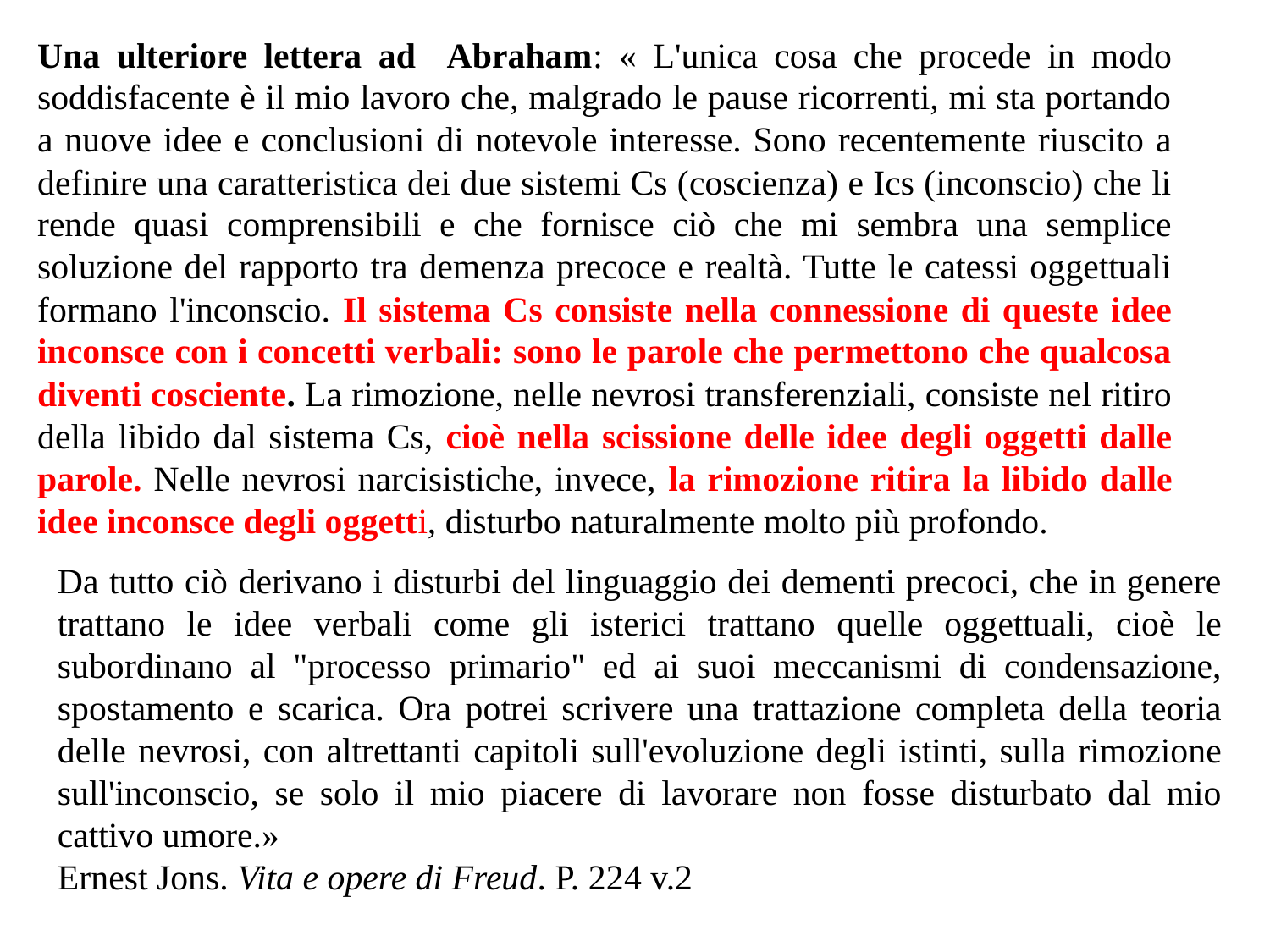

Una ulteriore lettera ad  Abraham: « L'unica cosa che procede in modo soddisfacente è il mio lavoro che, malgrado le pause ricorrenti, mi sta portando a nuove idee e conclusioni di notevole interesse. Sono recentemente riuscito a definire una caratteristica dei due sistemi Cs (coscienza) e Ics (inconscio) che li rende quasi comprensibili e che fornisce ciò che mi sembra una semplice soluzione del rapporto tra demenza precoce e realtà. Tutte le catessi oggettuali formano l'inconscio. Il sistema Cs consiste nella connessione di queste idee inconsce con i concetti verbali: sono le parole che permettono che qualcosa diventi cosciente. La rimozione, nelle nevrosi transferenziali, consiste nel ritiro della libido dal sistema Cs, cioè nella scissione delle idee degli oggetti dalle parole. Nelle nevrosi narcisistiche, invece, la rimozione ritira la libido dalle idee inconsce degli oggetti, disturbo naturalmente molto più profondo.
Da tutto ciò derivano i disturbi del linguaggio dei dementi precoci, che in genere trattano le idee verbali come gli isterici trattano quelle oggettuali, cioè le subordinano al "processo primario" ed ai suoi meccanismi di condensazione, spostamento e scarica. Ora potrei scrivere una trattazione completa della teoria delle nevrosi, con altrettanti capitoli sull'evoluzione degli istinti, sulla rimozione sull'inconscio, se solo il mio piacere di lavorare non fosse disturbato dal mio cattivo umore.»
Ernest Jons. Vita e opere di Freud. P. 224 v.2